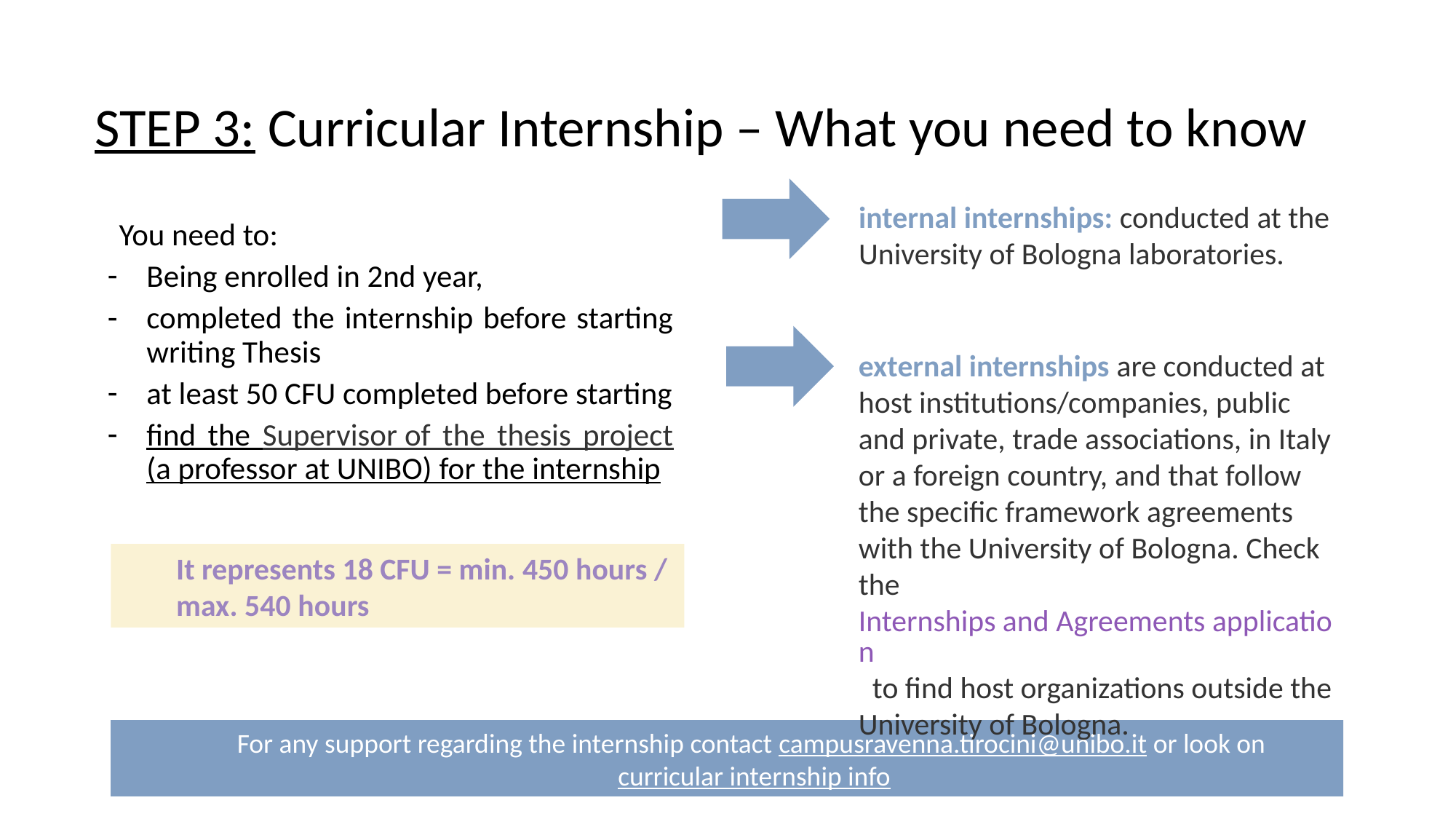

# STEP 3: Curricular Internship – What you need to know

internal internships: conducted at the University of Bologna laboratories.
You need to:
Being enrolled in 2nd year,
completed the internship before starting writing Thesis
at least 50 CFU completed before starting
find the Supervisor of the thesis project (a professor at UNIBO) for the internship

external internships are conducted at host institutions/companies, public and private, trade associations, in Italy or a foreign country, and that follow the specific framework agreements with the University of Bologna. Check the Internships and Agreements application  to find host organizations outside the University of Bologna.
It represents 18 CFU = min. 450 hours / max. 540 hours
For any support regarding the internship contact campusravenna.tirocini@unibo.it or look on curricular internship info